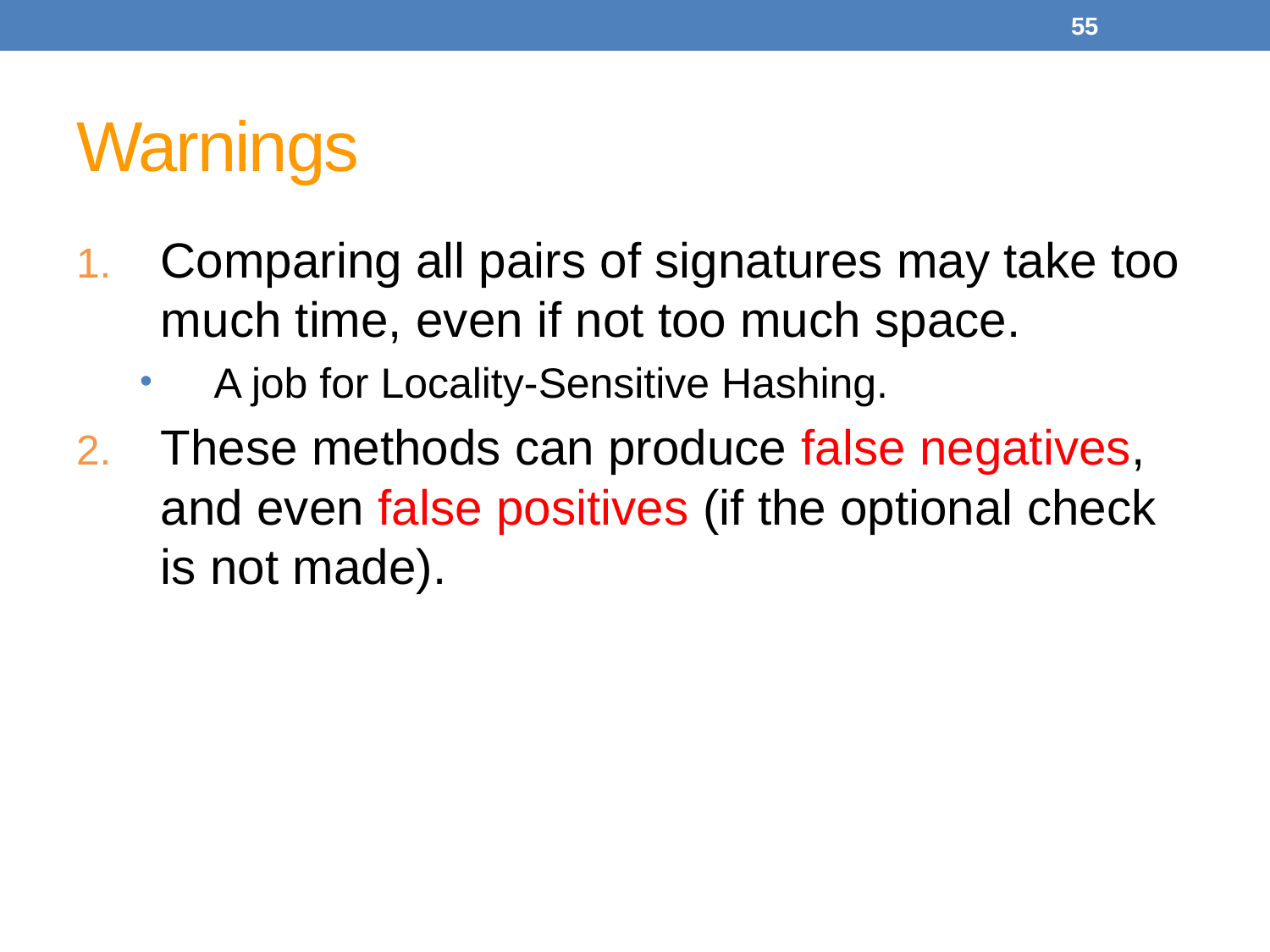

55
# Warnings
Comparing all pairs of signatures may take too much time, even if not too much space.
A job for Locality-Sensitive Hashing.
These methods can produce false negatives, and even false positives (if the optional check is not made).